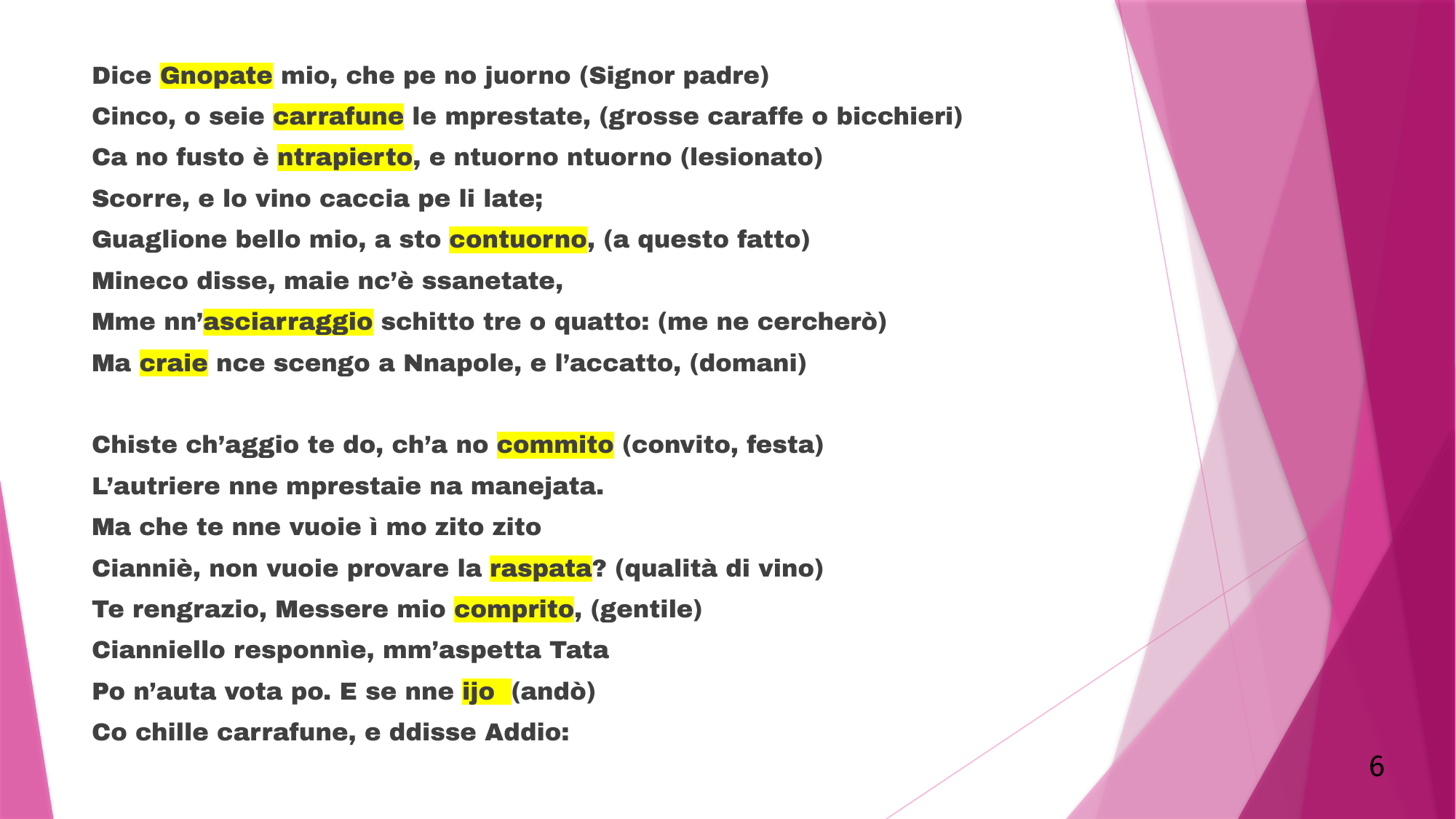

Dice Gnopate mio, che pe no juorno (Signor padre)
Cinco, o seie carrafune le mprestate, (grosse caraffe o bicchieri)
Ca no fusto è ntrapierto, e ntuorno ntuorno (lesionato)
Scorre, e lo vino caccia pe li late;
Guaglione bello mio, a sto contuorno, (a questo fatto)
Mineco disse, maie nc’è ssanetate,
Mme nn’asciarraggio schitto tre o quatto: (me ne cercherò)
Ma craie nce scengo a Nnapole, e l’accatto, (domani)

Chiste ch’aggio te do, ch’a no commito (convito, festa)
L’autriere nne mprestaie na manejata.
Ma che te nne vuoie ì mo zito zito
Cianniè, non vuoie provare la raspata? (qualità di vino)
Te rengrazio, Messere mio comprito, (gentile)
Cianniello responnìe, mm’aspetta Tata
Po n’auta vota po. E se nne ijo  (andò)
Co chille carrafune, e ddisse Addio:

6